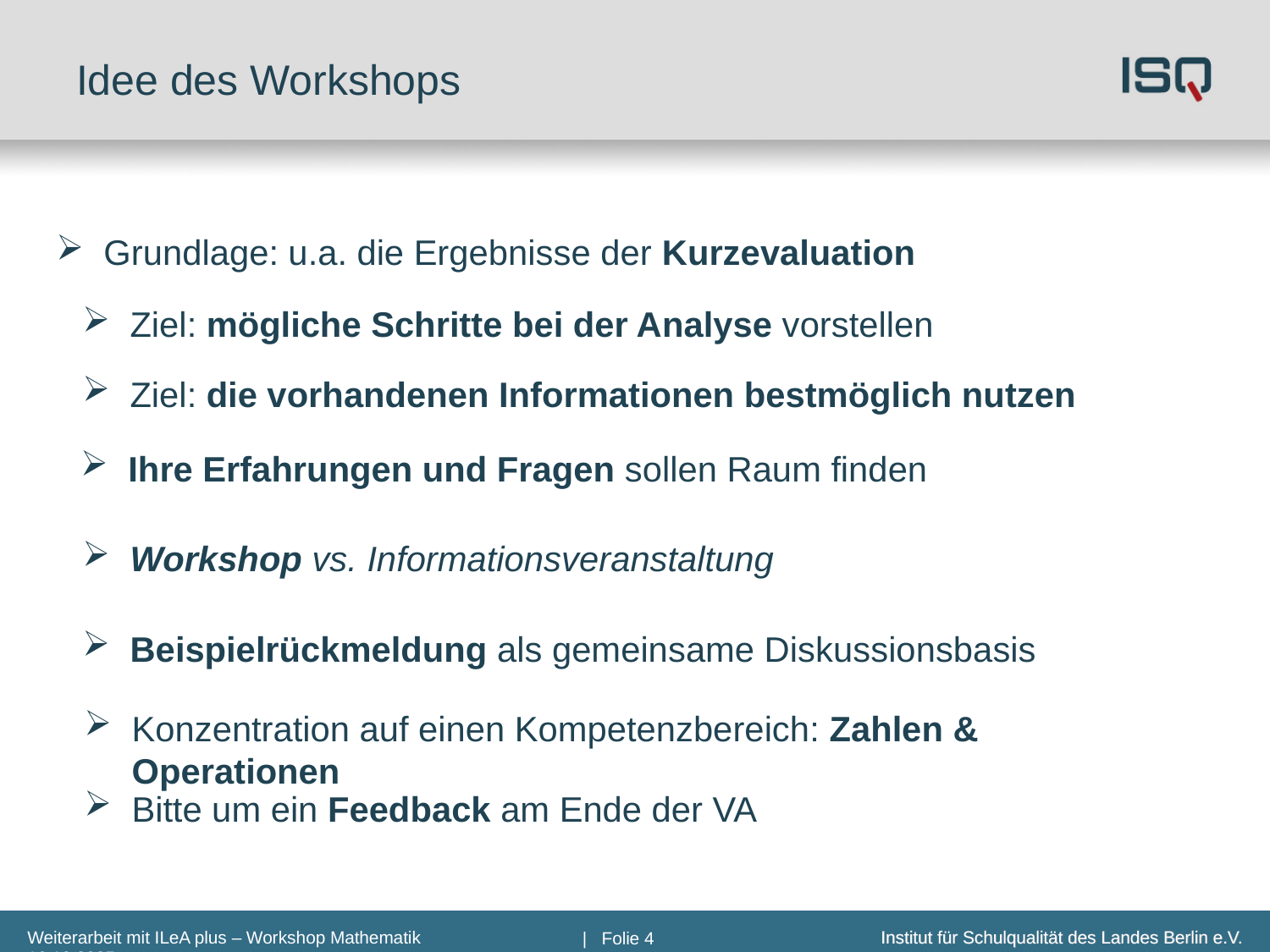

# Idee des Workshops
Grundlage: u.a. die Ergebnisse der Kurzevaluation
Ziel: mögliche Schritte bei der Analyse vorstellen
Ziel: die vorhandenen Informationen bestmöglich nutzen
Ihre Erfahrungen und Fragen sollen Raum finden
Workshop vs. Informationsveranstaltung
Beispielrückmeldung als gemeinsame Diskussionsbasis
Konzentration auf einen Kompetenzbereich: Zahlen & Operationen
Bitte um ein Feedback am Ende der VA